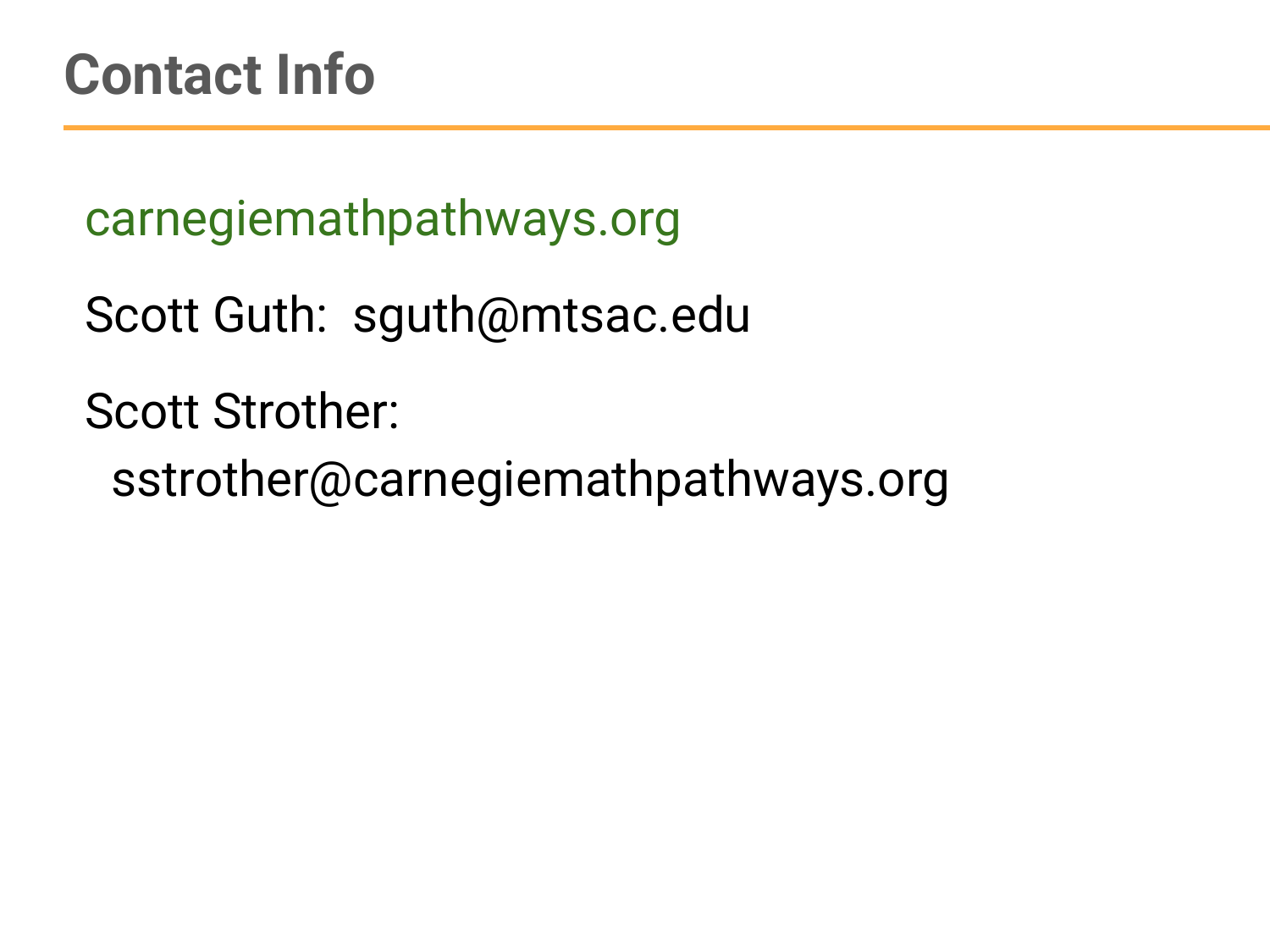

# Contact Info
carnegiemathpathways.org
Scott Guth:  sguth@mtsac.edu
Scott Strother: sstrother@carnegiemathpathways.org